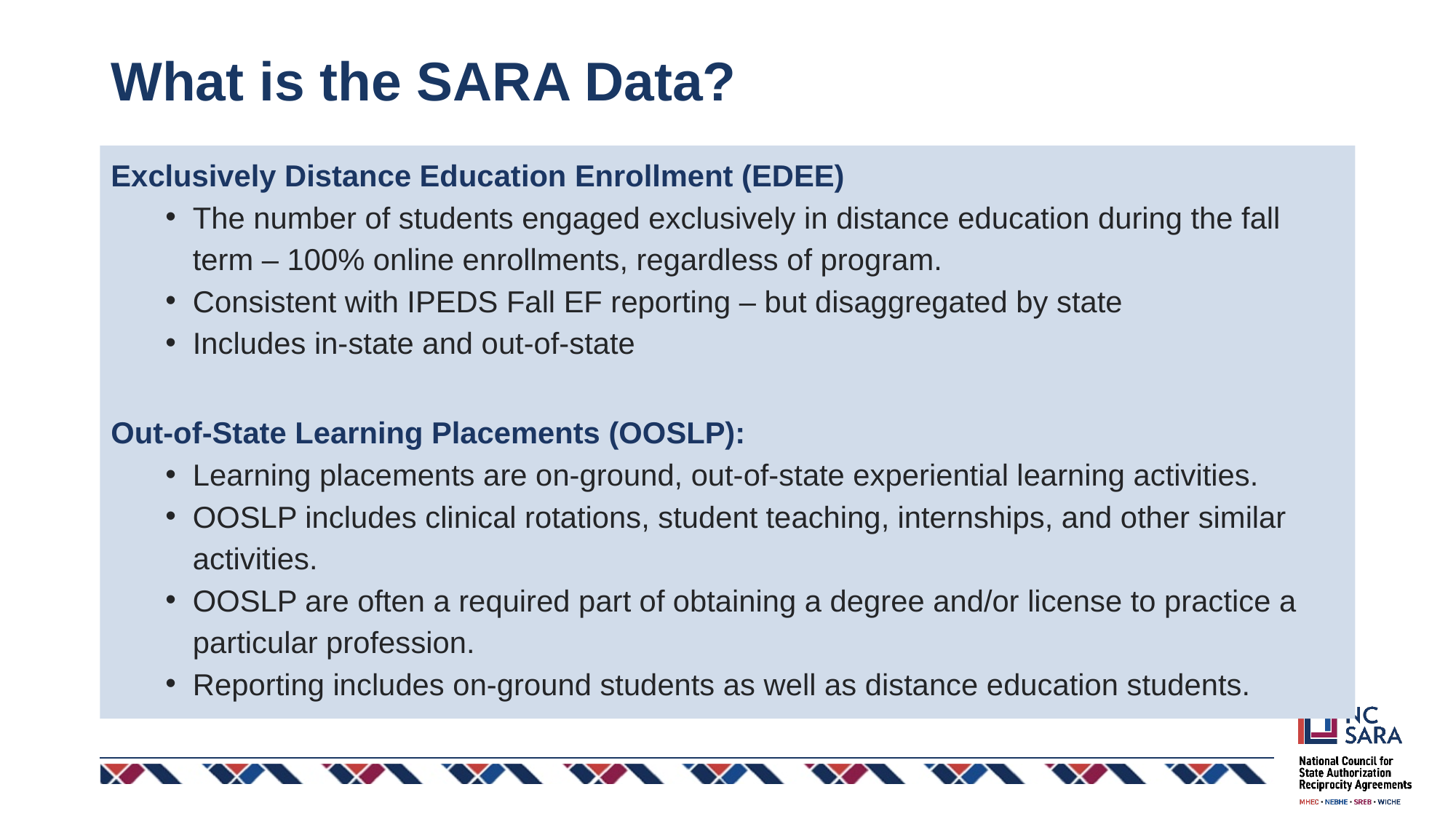

What is the SARA Data?
Exclusively Distance Education Enrollment (EDEE)
The number of students engaged exclusively in distance education during the fall term – 100% online enrollments, regardless of program.
Consistent with IPEDS Fall EF reporting – but disaggregated by state
Includes in-state and out-of-state

Out-of-State Learning Placements (OOSLP):
Learning placements are on-ground, out-of-state experiential learning activities.
OOSLP includes clinical rotations, student teaching, internships, and other similar activities.
OOSLP are often a required part of obtaining a degree and/or license to practice a particular profession.
Reporting includes on-ground students as well as distance education students.